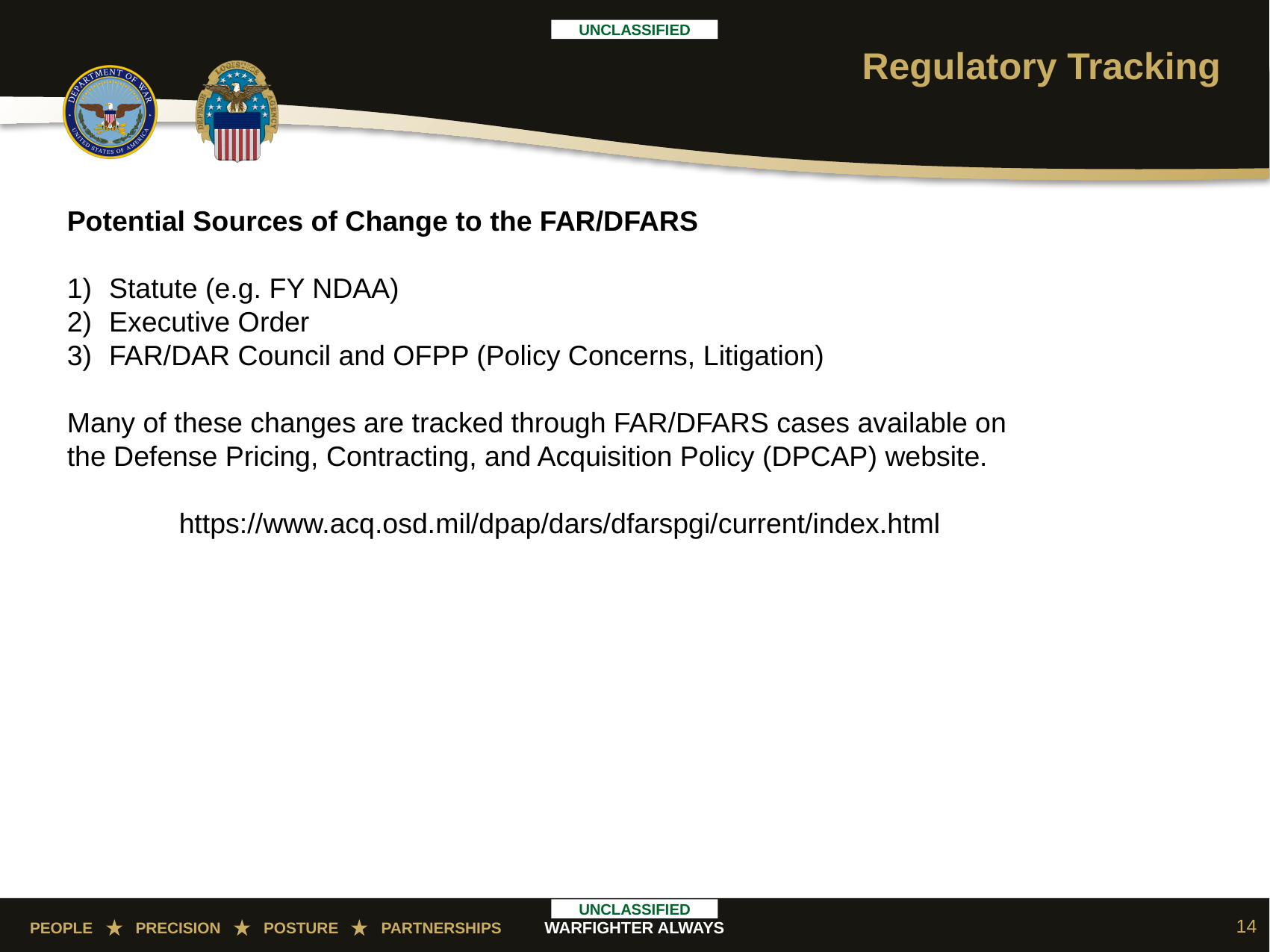

# Regulatory Tracking
Potential Sources of Change to the FAR/DFARS

Statute (e.g. FY NDAA)
Executive Order
FAR/DAR Council and OFPP (Policy Concerns, Litigation)

Many of these changes are tracked through FAR/DFARS cases available on
the Defense Pricing, Contracting, and Acquisition Policy (DPCAP) website.

	https://www.acq.osd.mil/dpap/dars/dfarspgi/current/index.html